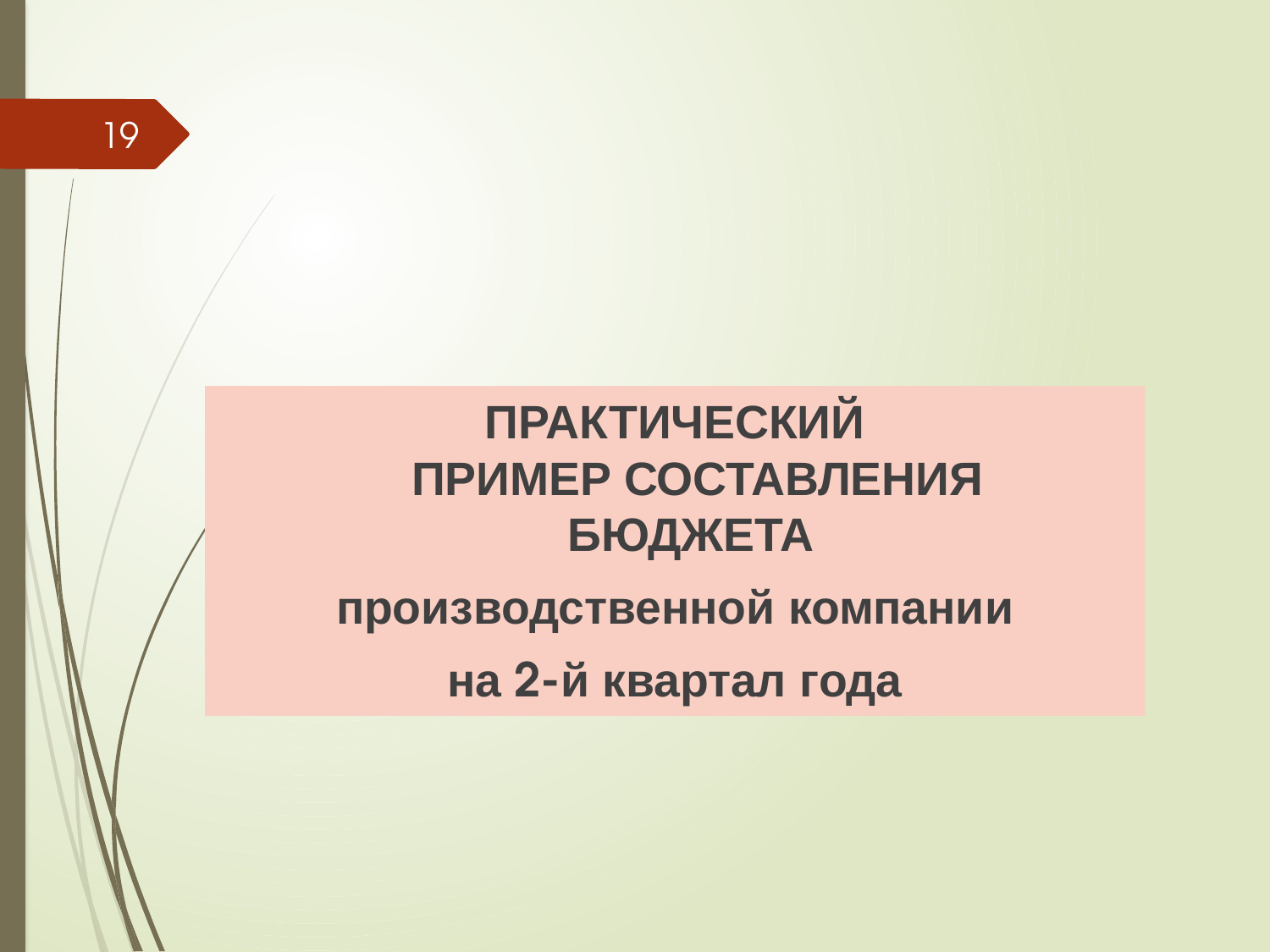

19
ПРАКТИЧЕСКИЙ
ПРИМЕР СОСТАВЛЕНИЯ
БЮДЖЕТА
производственной компании
на 2-й квартал года